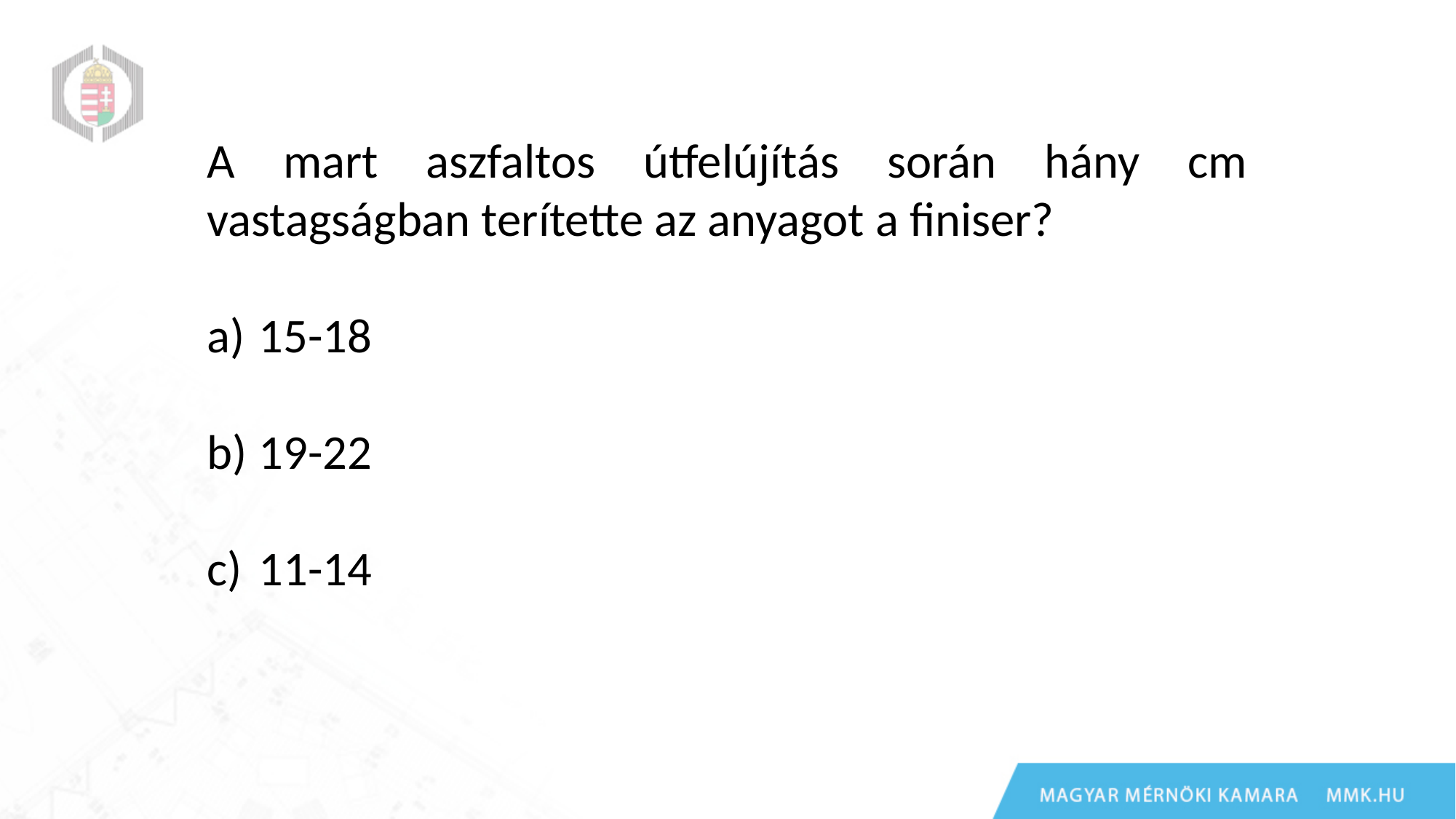

A mart aszfaltos útfelújítás során hány cm vastagságban terítette az anyagot a finiser?

 15-18

 19-22

 11-14